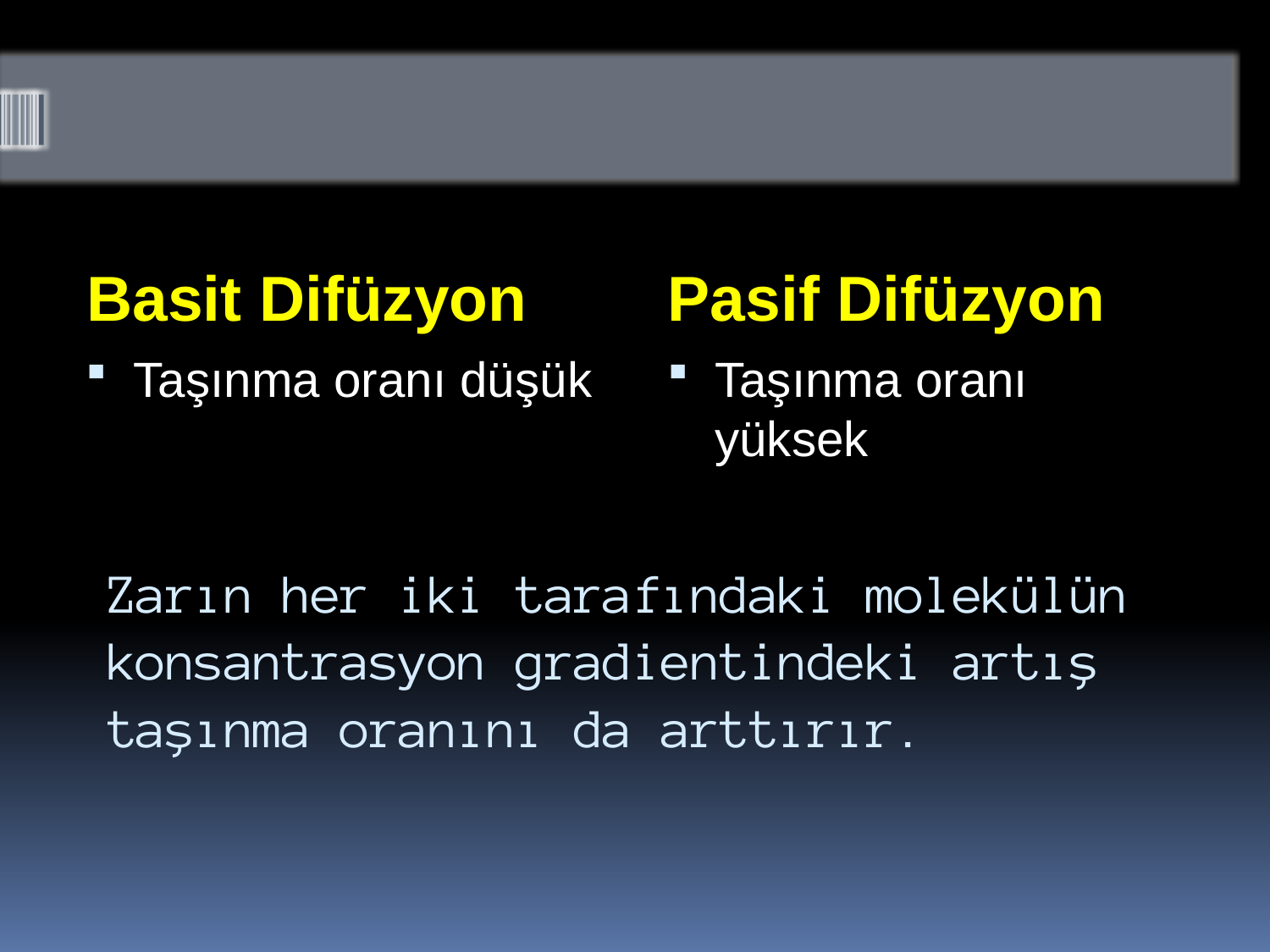

Basit Difüzyon
Pasif Difüzyon
Taşınma oranı düşük
Taşınma oranı yüksek

# Zarın her iki tarafındaki molekülün konsantrasyon gradientindeki artış taşınma oranını da arttırır.